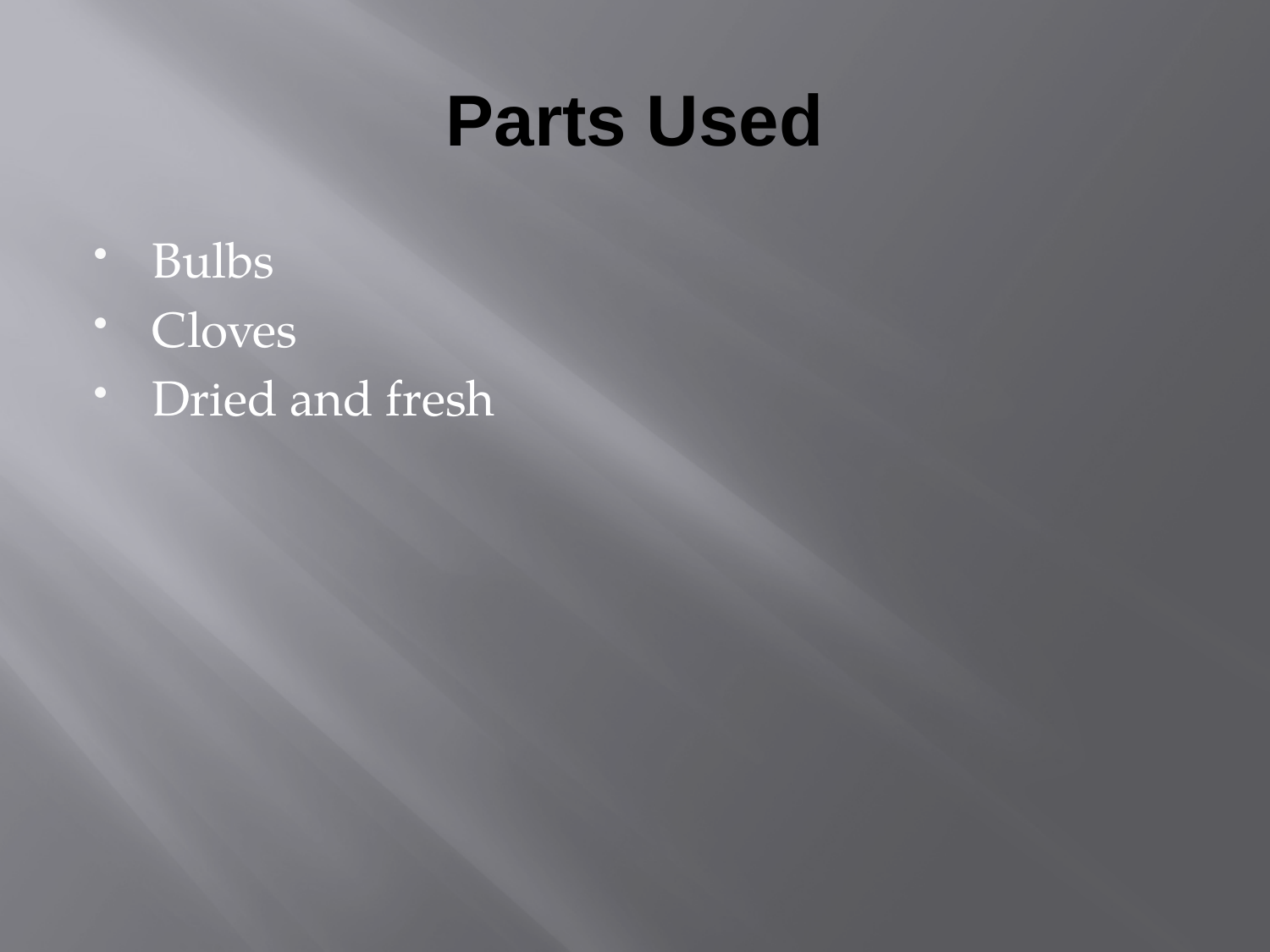

# Parts Used
Bulbs
Cloves
Dried and fresh